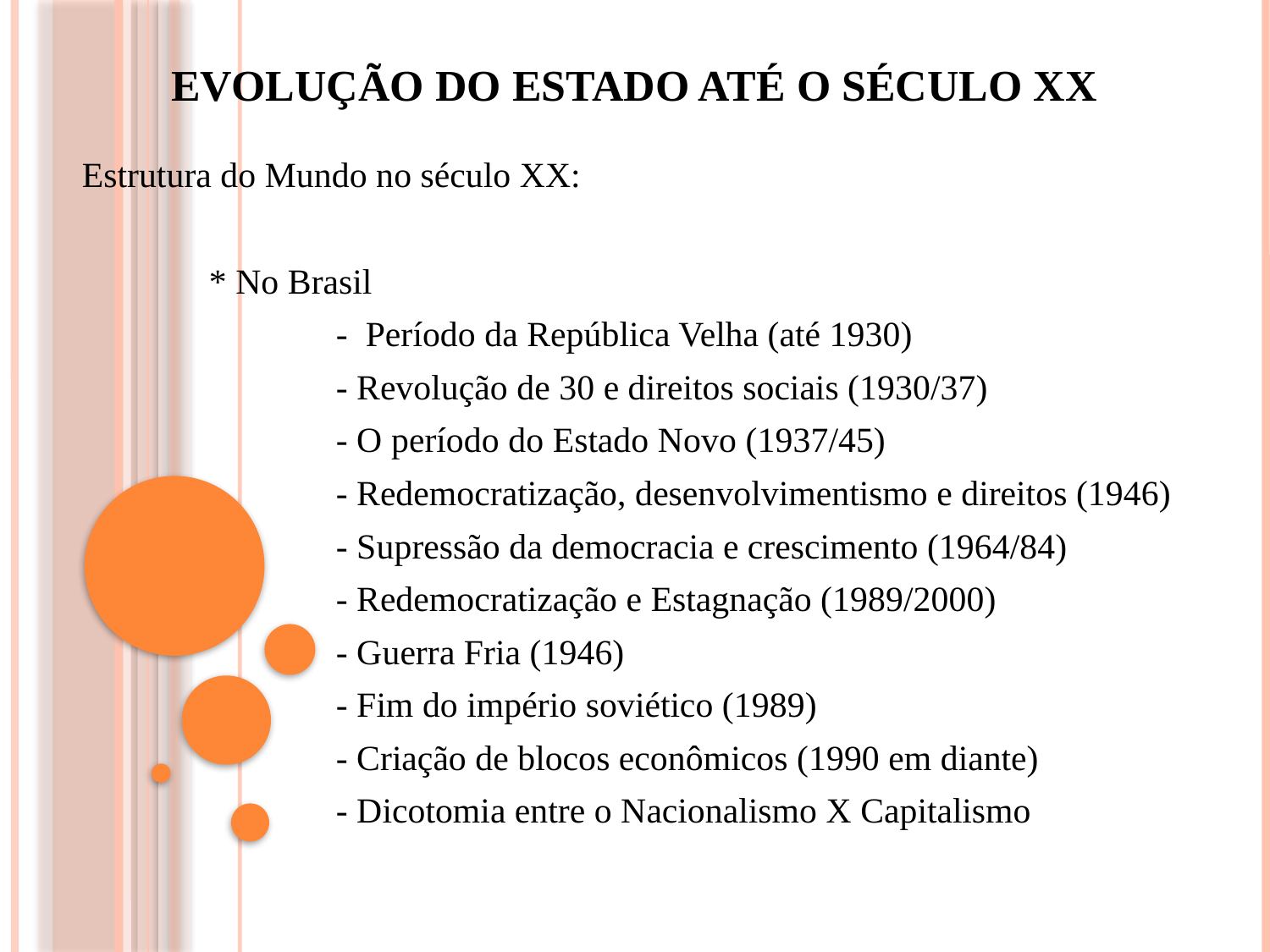

# Evolução do Estado até o século xx
Estrutura do Mundo no século XX:

	* No Brasil
		-  Período da República Velha (até 1930)
		- Revolução de 30 e direitos sociais (1930/37)
		- O período do Estado Novo (1937/45)
		- Redemocratização, desenvolvimentismo e direitos (1946)
		- Supressão da democracia e crescimento (1964/84)
		- Redemocratização e Estagnação (1989/2000)
		- Guerra Fria (1946)
		- Fim do império soviético (1989)
		- Criação de blocos econômicos (1990 em diante)
		- Dicotomia entre o Nacionalismo X Capitalismo